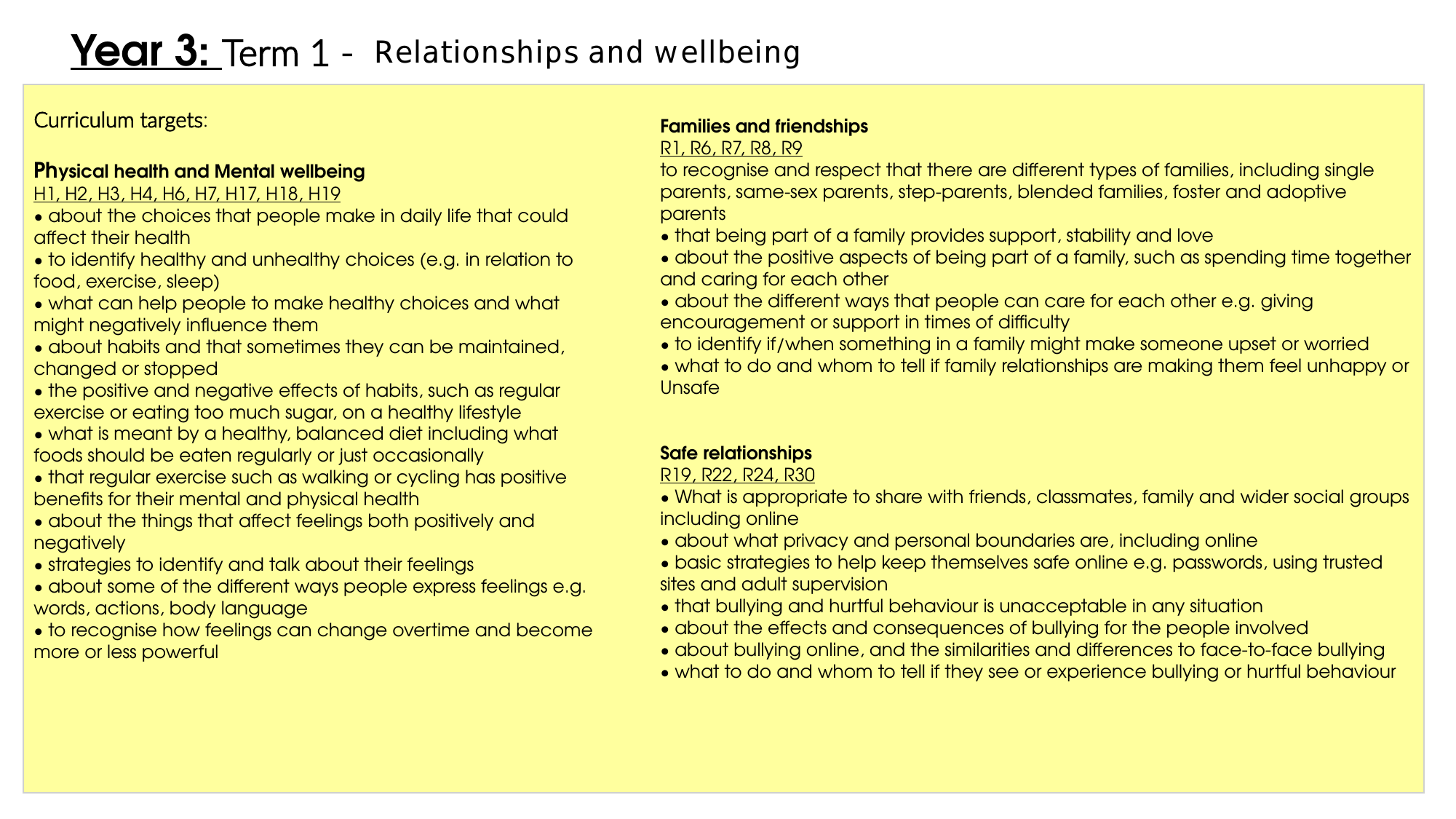

Year 3: Term 1 -

Relationships and wellbeing

Curriculum targets:

Physical health and Mental wellbeing
H1, H2, H3, H4, H6, H7, H17, H18, H19
• about the choices that people make in daily life that could affect their health
• to identify healthy and unhealthy choices (e.g. in relation to food, exercise, sleep)
• what can help people to make healthy choices and what might negatively influence them
• about habits and that sometimes they can be maintained, changed or stopped
• the positive and negative effects of habits, such as regular exercise or eating too much sugar, on a healthy lifestyle
• what is meant by a healthy, balanced diet including what foods should be eaten regularly or just occasionally
• that regular exercise such as walking or cycling has positive benefits for their mental and physical health
• about the things that affect feelings both positively and negatively
• strategies to identify and talk about their feelings
• about some of the different ways people express feelings e.g. words, actions, body language
• to recognise how feelings can change overtime and become more or less powerful

Families and friendships
R1, R6, R7, R8, R9
to recognise and respect that there are different types of families, including single parents, same-sex parents, step-parents, blended families, foster and adoptive parents
• that being part of a family provides support, stability and love
• about the positive aspects of being part of a family, such as spending time together and caring for each other
• about the different ways that people can care for each other e.g. giving encouragement or support in times of difficulty
• to identify if/when something in a family might make someone upset or worried
• what to do and whom to tell if family relationships are making them feel unhappy or Unsafe

Safe relationships
R19, R22, R24, R30
• What is appropriate to share with friends, classmates, family and wider social groups including online
• about what privacy and personal boundaries are, including online
• basic strategies to help keep themselves safe online e.g. passwords, using trusted sites and adult supervision
• that bullying and hurtful behaviour is unacceptable in any situation
• about the effects and consequences of bullying for the people involved
• about bullying online, and the similarities and differences to face-to-face bullying
• what to do and whom to tell if they see or experience bullying or hurtful behaviour